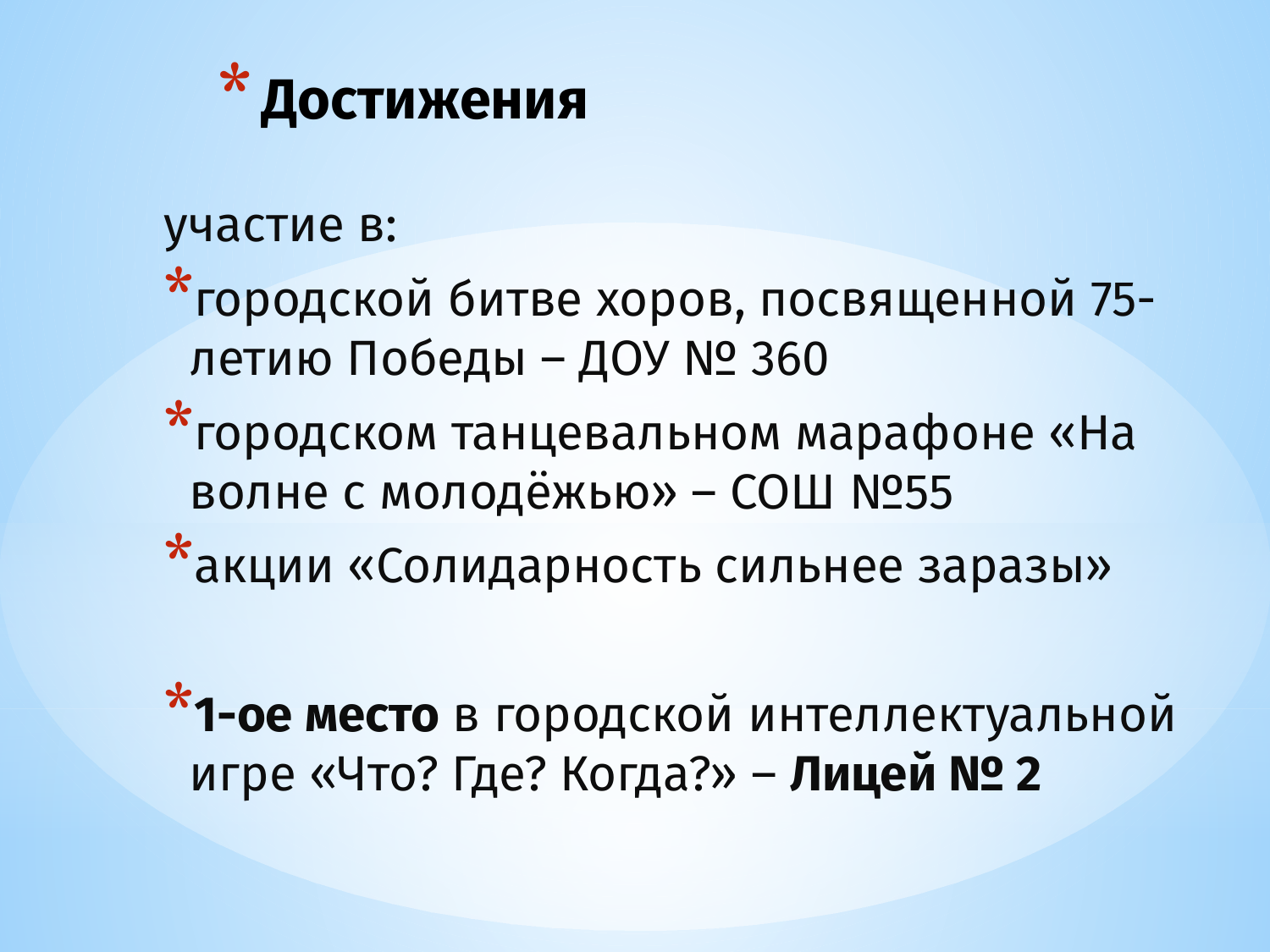

# Достижения
участие в:
городской битве хоров, посвященной 75-летию Победы – ДОУ № 360
городском танцевальном марафоне «На волне с молодёжью» – СОШ №55
акции «Солидарность сильнее заразы»

1-ое место в городской интеллектуальной игре «Что? Где? Когда?» – Лицей № 2